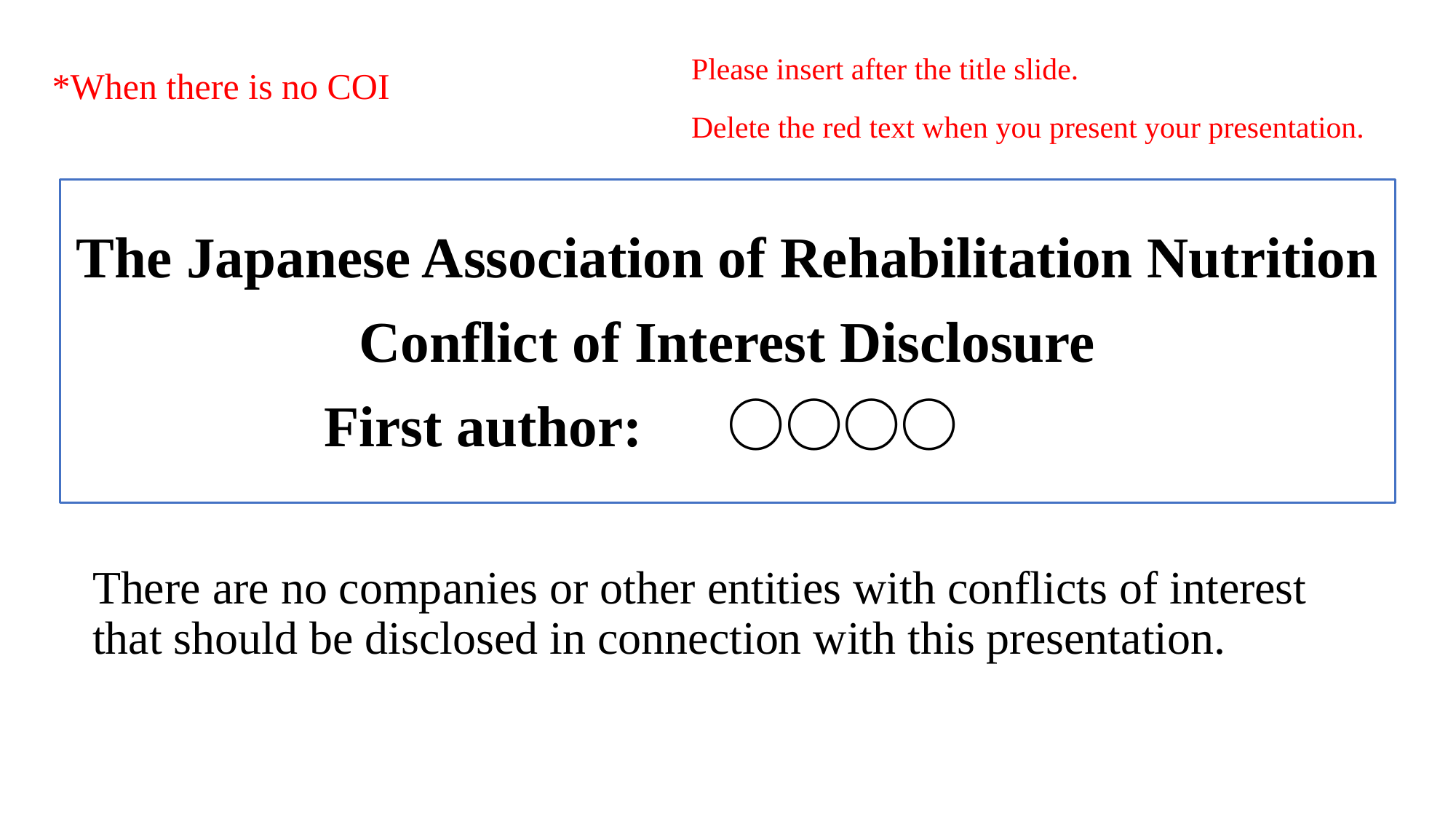

Please insert after the title slide.
Delete the red text when you present your presentation.
# *When there is no COI

The Japanese Association of Rehabilitation Nutrition
Conflict of Interest Disclosure
First author:　 ○○○○
There are no companies or other entities with conflicts of interest that should be disclosed in connection with this presentation.